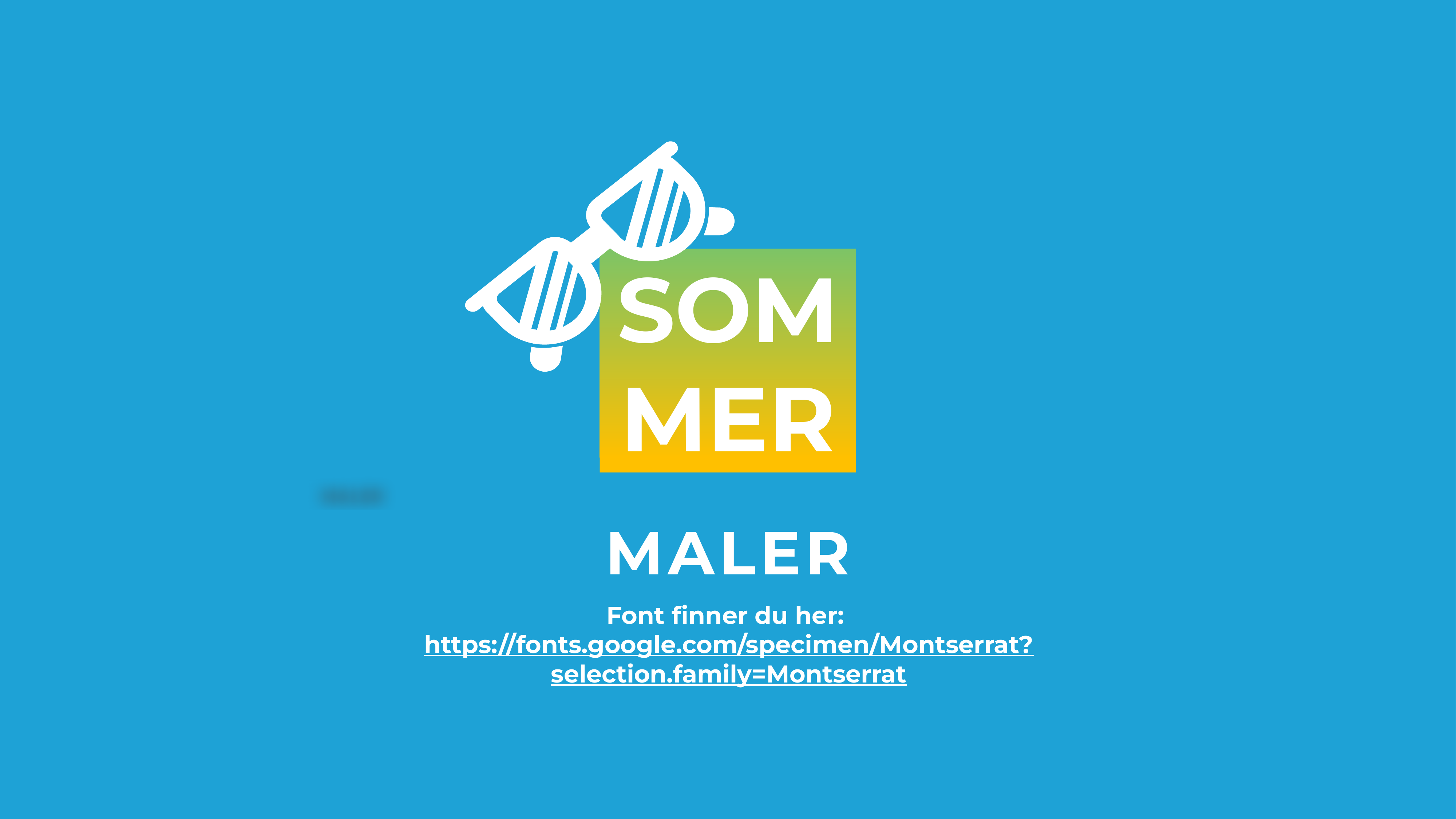

SOM
MER
MALER
Font finner du her: https://fonts.google.com/specimen/Montserrat?
selection.family=Montserrat